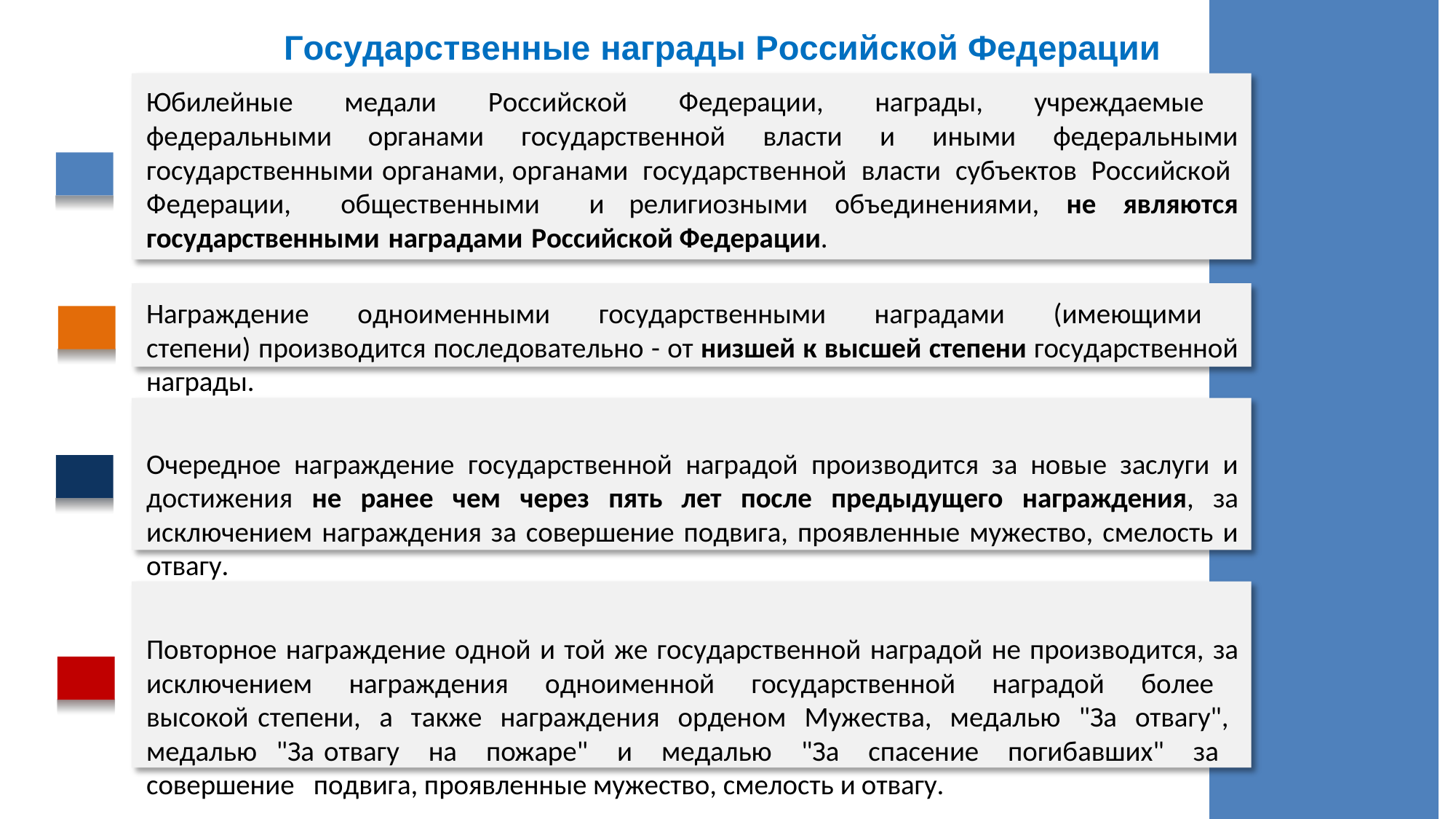

# Государственные награды Российской Федерации

Юбилейные   медали   Российской   Федерации,   награды,   учреждаемые   федеральными органами государственной власти и иными федеральными государственными органами, органами  государственной  власти  субъектов  Российской  Федерации,  общественными  и религиозными объединениями, не являются государственными наградами Российской Федерации.

Награждение    одноименными    государственными    наградами    (имеющими    степени) производится последовательно - от низшей к высшей степени государственной награды.

Очередное  награждение  государственной  наградой  производится  за  новые  заслуги  и достижения   не   ранее   чем   через   пять   лет   после   предыдущего   награждения,   за исключением награждения за совершение подвига, проявленные мужество, смелость и отвагу.

Повторное награждение одной и той же государственной наградой не производится, за исключением   награждения   одноименной   государственной   наградой   более   высокой степени,  а  также  награждения  орденом  Мужества,  медалью  "За  отвагу",  медалью  "За отвагу   на   пожаре"   и   медалью   "За   спасение   погибавших"   за   совершение   подвига, проявленные мужество, смелость и отвагу.

3